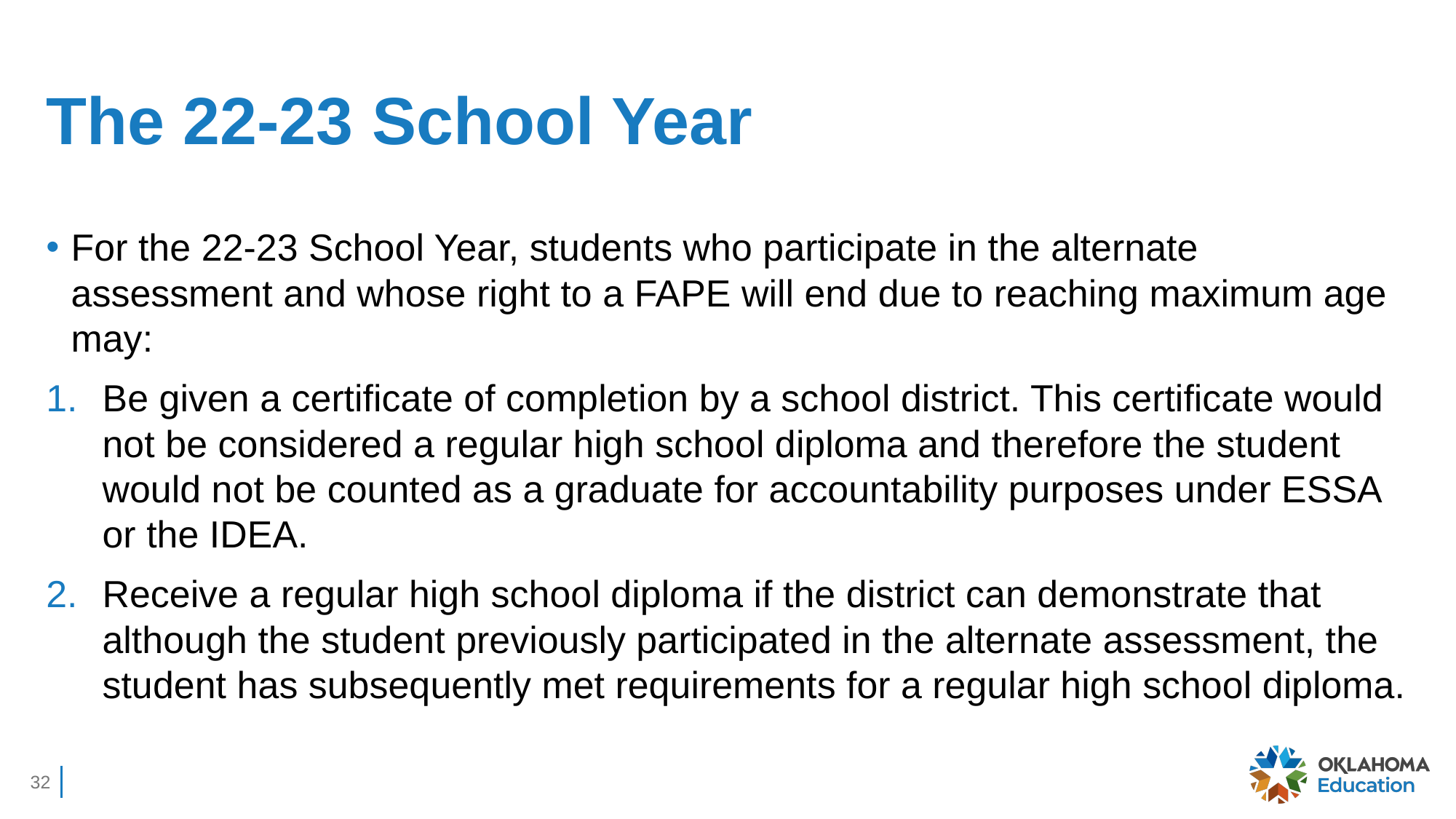

# The 22-23 School Year
For the 22-23 School Year, students who participate in the alternate assessment and whose right to a FAPE will end due to reaching maximum age may:
Be given a certificate of completion by a school district. This certificate would not be considered a regular high school diploma and therefore the student would not be counted as a graduate for accountability purposes under ESSA or the IDEA.
Receive a regular high school diploma if the district can demonstrate that although the student previously participated in the alternate assessment, the student has subsequently met requirements for a regular high school diploma.

32